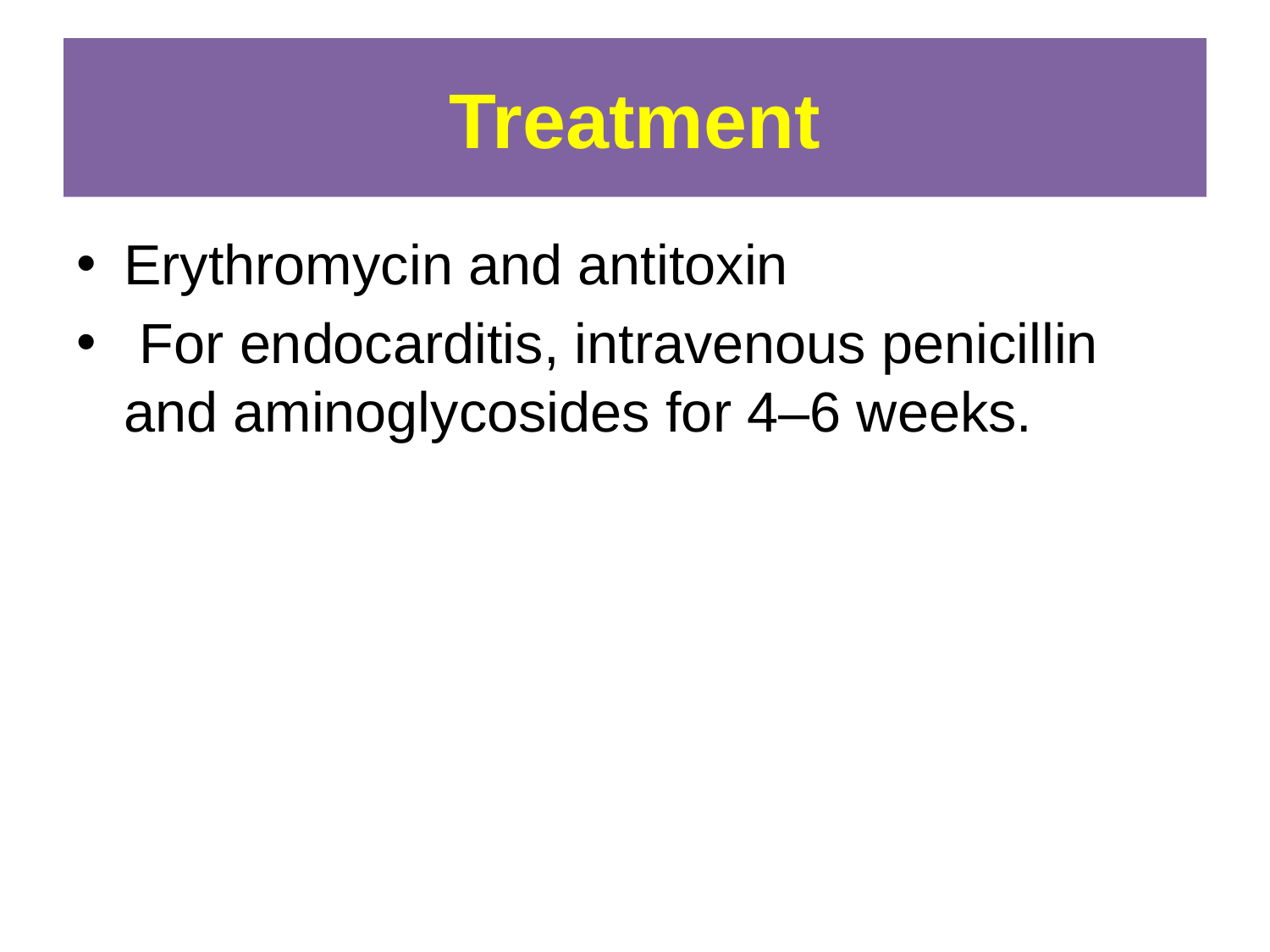

# Treatment
Erythromycin and antitoxin
 For endocarditis, intravenous penicillin and aminoglycosides for 4–6 weeks.